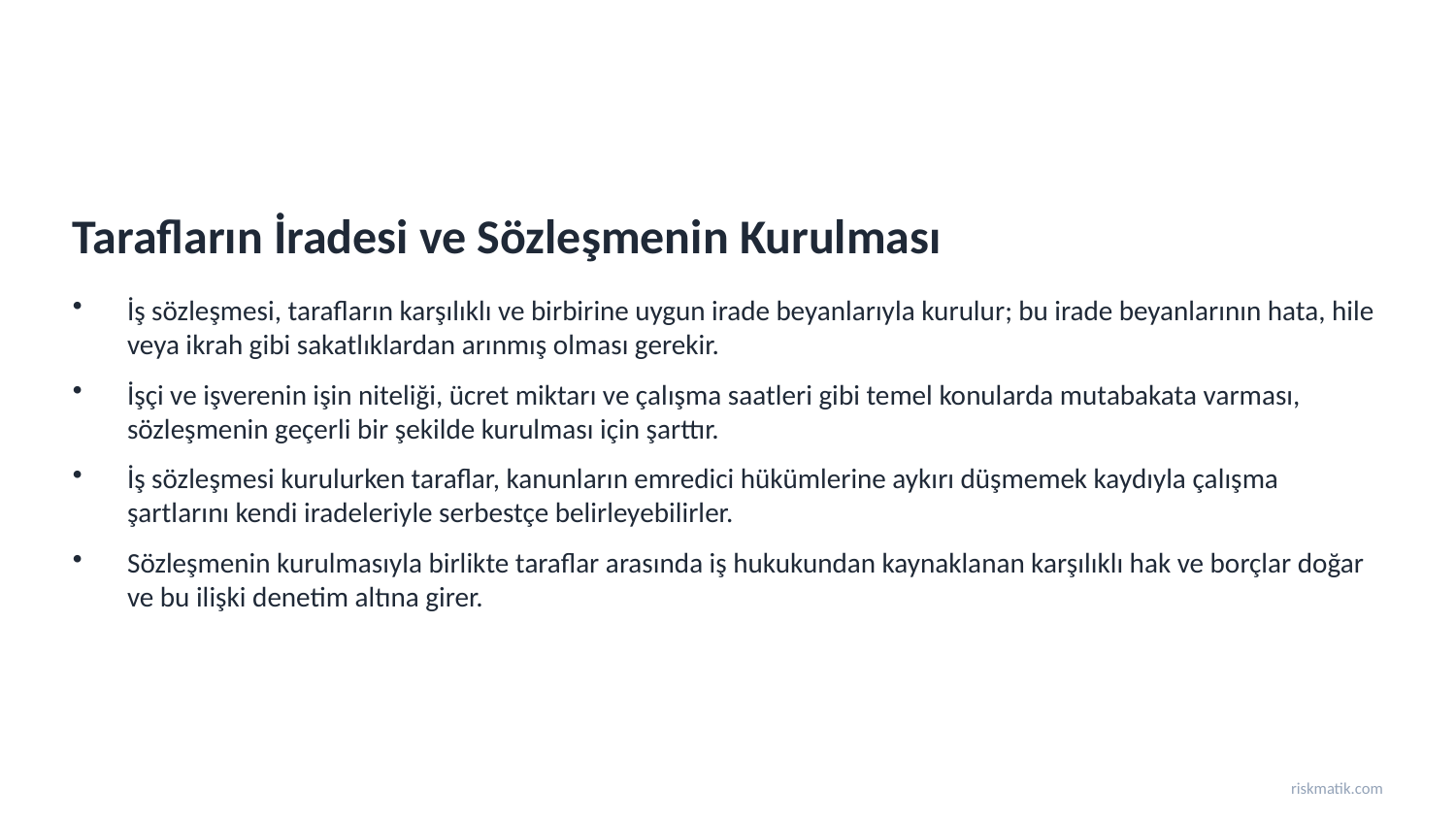

Tarafların İradesi ve Sözleşmenin Kurulması
İş sözleşmesi, tarafların karşılıklı ve birbirine uygun irade beyanlarıyla kurulur; bu irade beyanlarının hata, hile veya ikrah gibi sakatlıklardan arınmış olması gerekir.
İşçi ve işverenin işin niteliği, ücret miktarı ve çalışma saatleri gibi temel konularda mutabakata varması, sözleşmenin geçerli bir şekilde kurulması için şarttır.
İş sözleşmesi kurulurken taraflar, kanunların emredici hükümlerine aykırı düşmemek kaydıyla çalışma şartlarını kendi iradeleriyle serbestçe belirleyebilirler.
Sözleşmenin kurulmasıyla birlikte taraflar arasında iş hukukundan kaynaklanan karşılıklı hak ve borçlar doğar ve bu ilişki denetim altına girer.
riskmatik.com